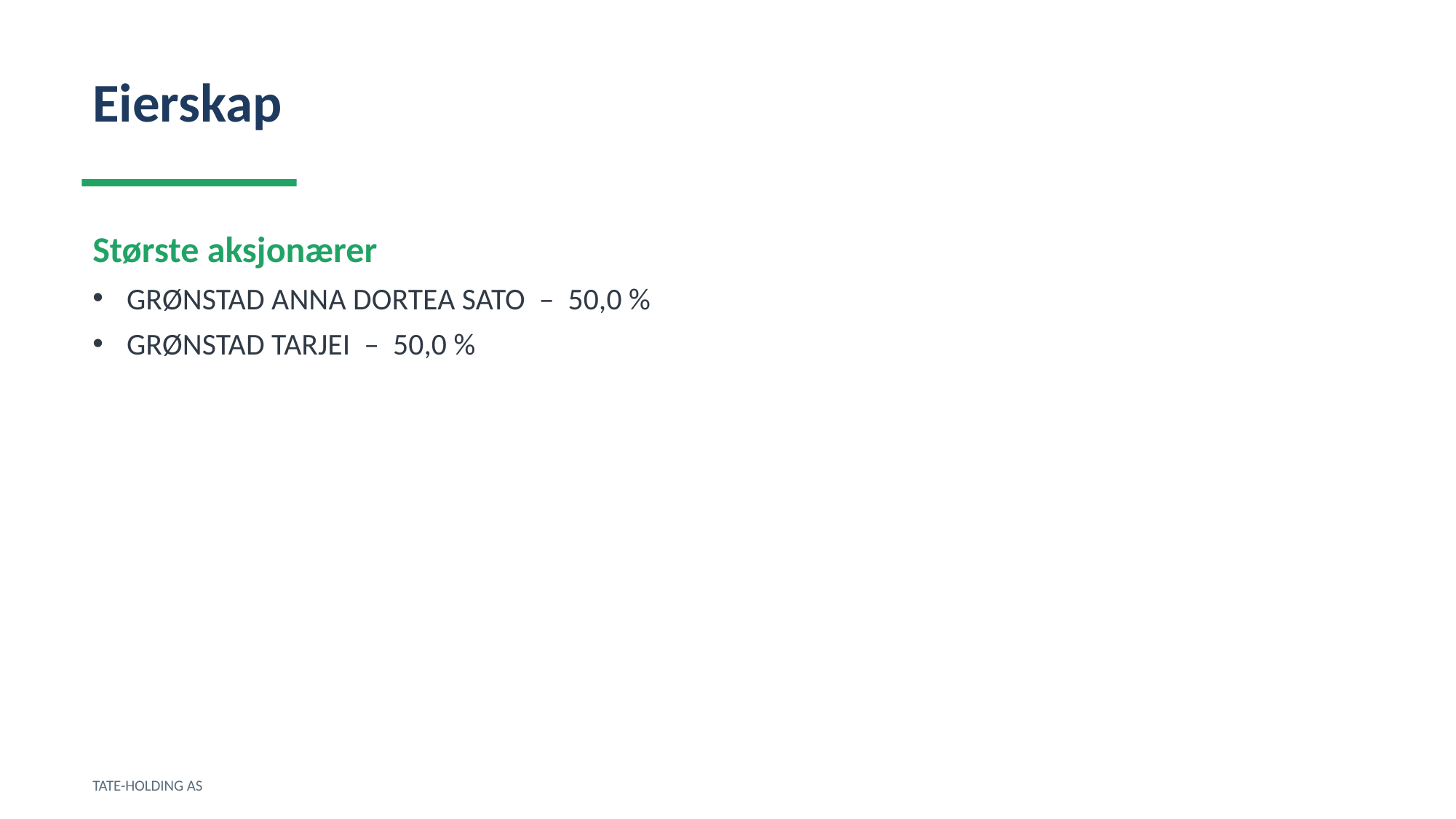

Eierskap

Største aksjonærer
GRØNSTAD ANNA DORTEA SATO  –  50,0 %
GRØNSTAD TARJEI  –  50,0 %
TATE-HOLDING AS